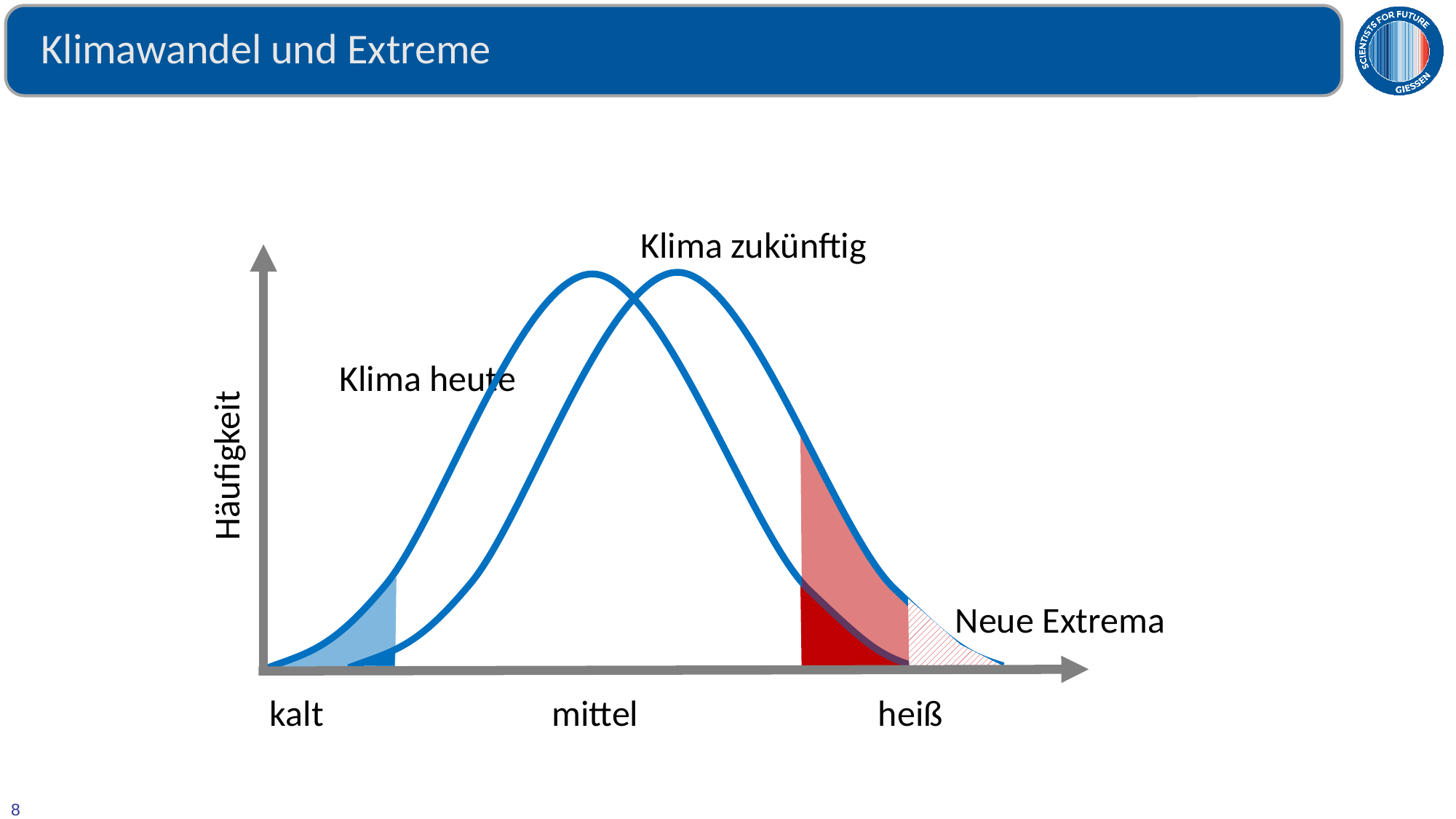

# Klimawandel und Extreme
Klima zukünftig

Klima heute
Häufigkeit

Neue Extrema

kalt
mittel
heiß
8